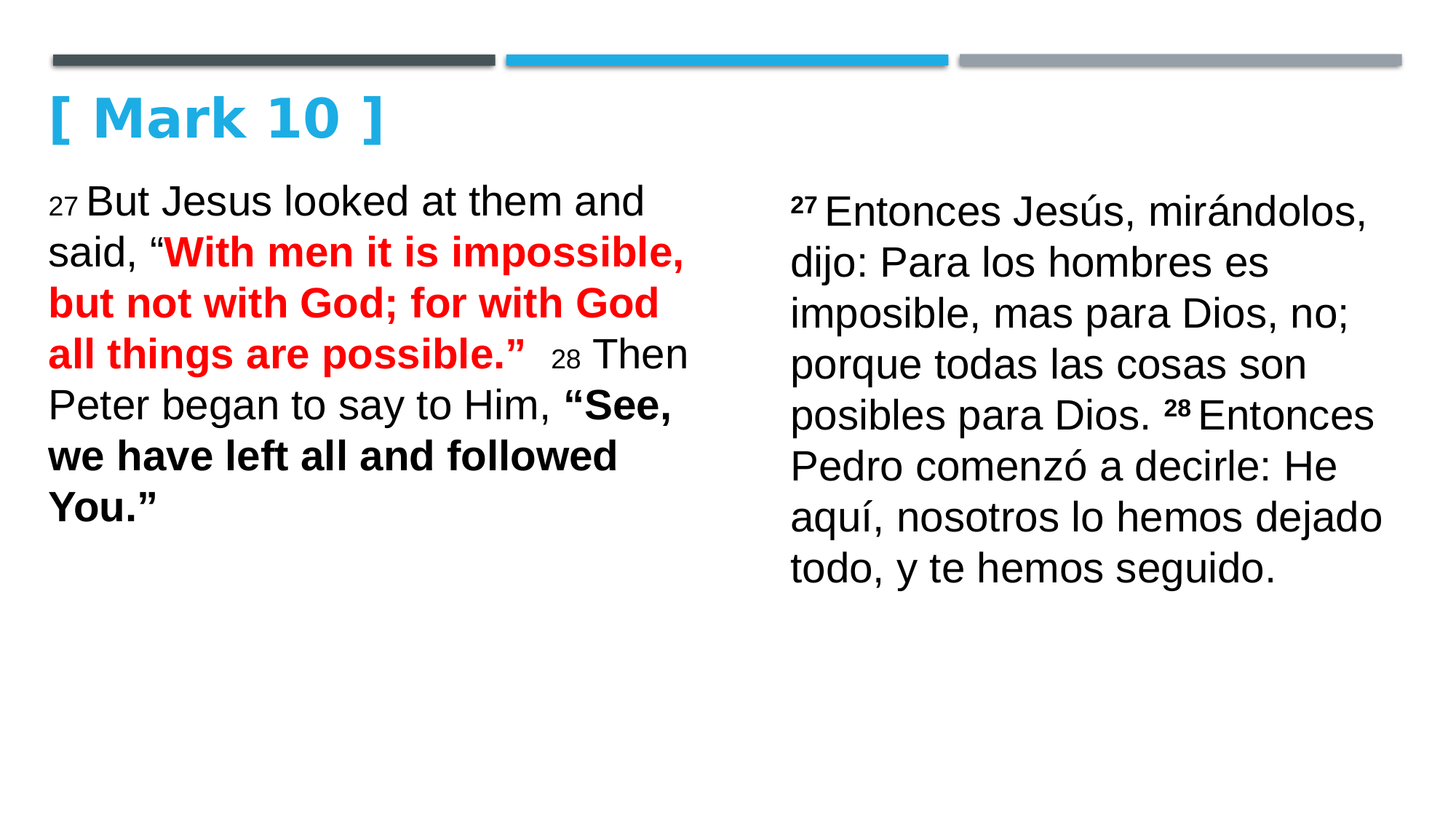

[ Mark 10 ]
27 But Jesus looked at them and said, “With men it is impossible, but not with God; for with God all things are possible.”  28 Then Peter began to say to Him, “See, we have left all and followed You.”

27 Entonces Jesús, mirándolos, dijo: Para los hombres es imposible, mas para Dios, no; porque todas las cosas son posibles para Dios. 28 Entonces Pedro comenzó a decirle: He aquí, nosotros lo hemos dejado todo, y te hemos seguido.